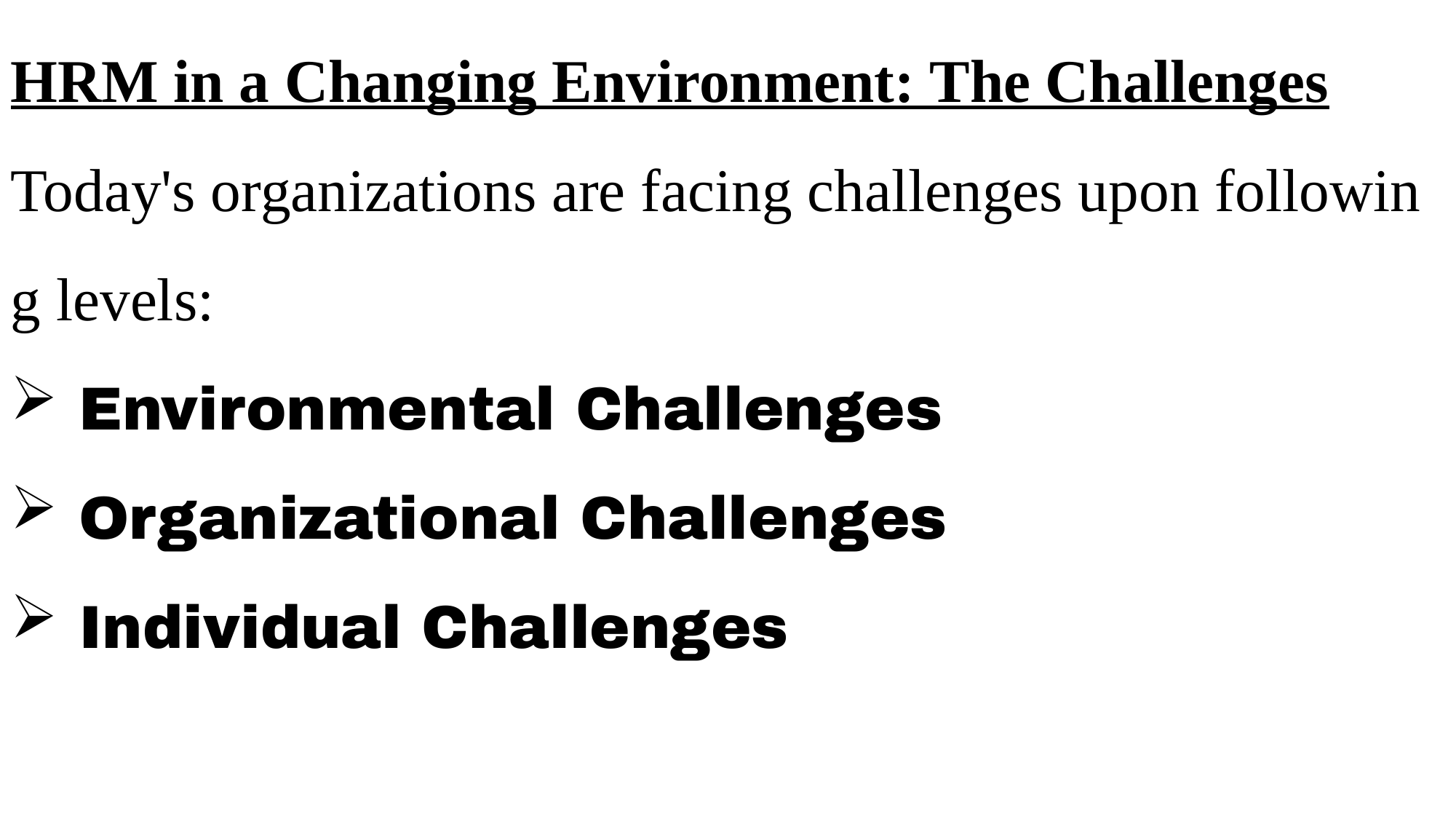

HRM in a Changing Environment: The Challenges
Today's organizations are facing challenges upon following levels:
Environmental Challenges
Organizational Challenges
Individual Challenges